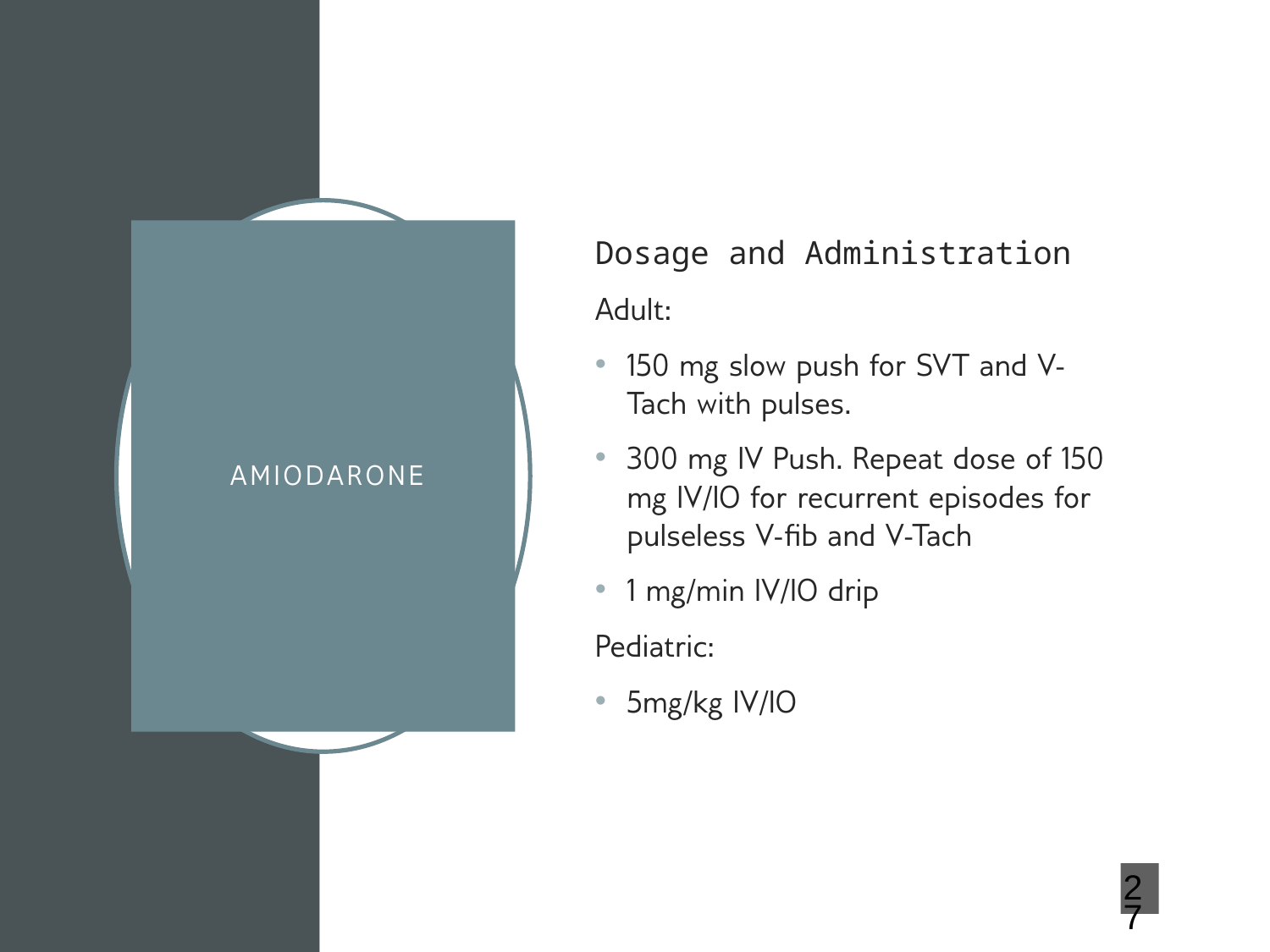

Dosage and Administration
Adult:
150 mg slow push for SVT and V-Tach with pulses.
300 mg IV Push. Repeat dose of 150 mg IV/IO for recurrent episodes for pulseless V-fib and V-Tach
1 mg/min IV/IO drip
Pediatric:
5mg/kg IV/IO

# AMIODARONE
27